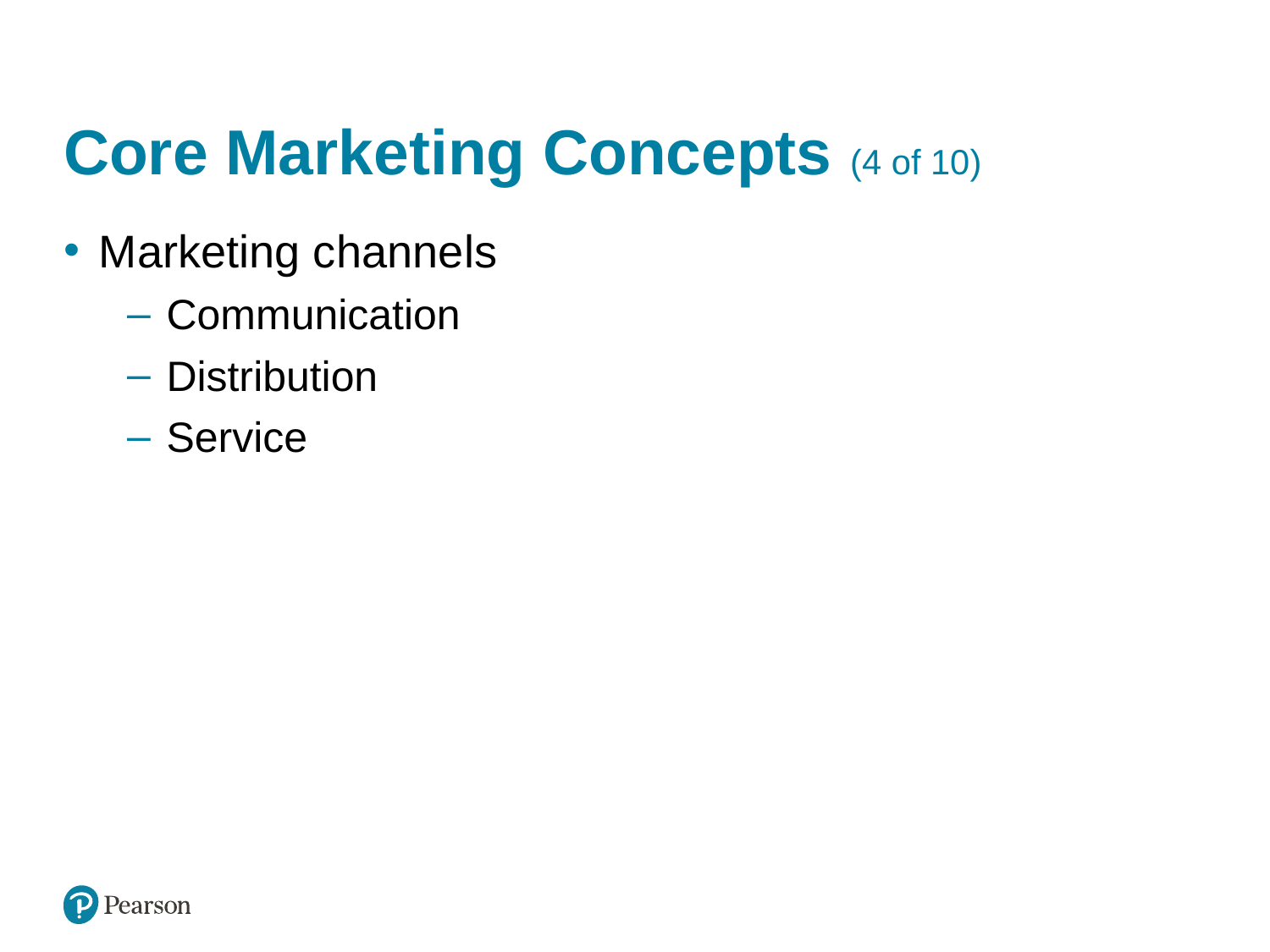

# Core Marketing Concepts (4 of 10)
Marketing channels
Communication
Distribution
Service